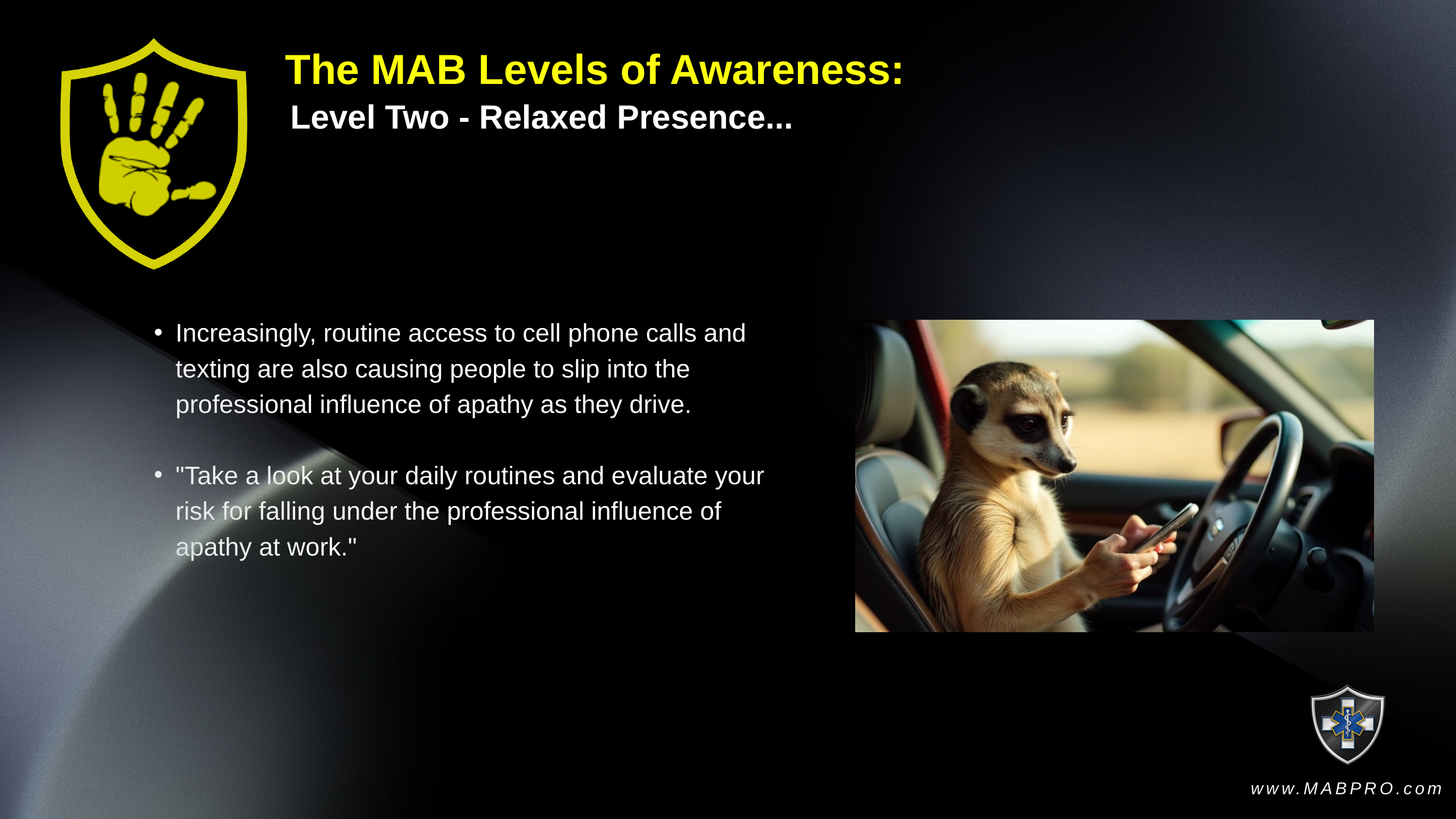

The MAB Levels of Awareness:
The MAB Levels of Awareness:
Level Two - Relaxed Presence...
Level Two - Relaxed Presence...
Increasingly, routine access to cell phone calls and texting are also causing people to slip into the professional influence of apathy as they drive.

"Take a look at your daily routines and evaluate your risk for falling under the professional influence of apathy at work."

www.MABPRO.com